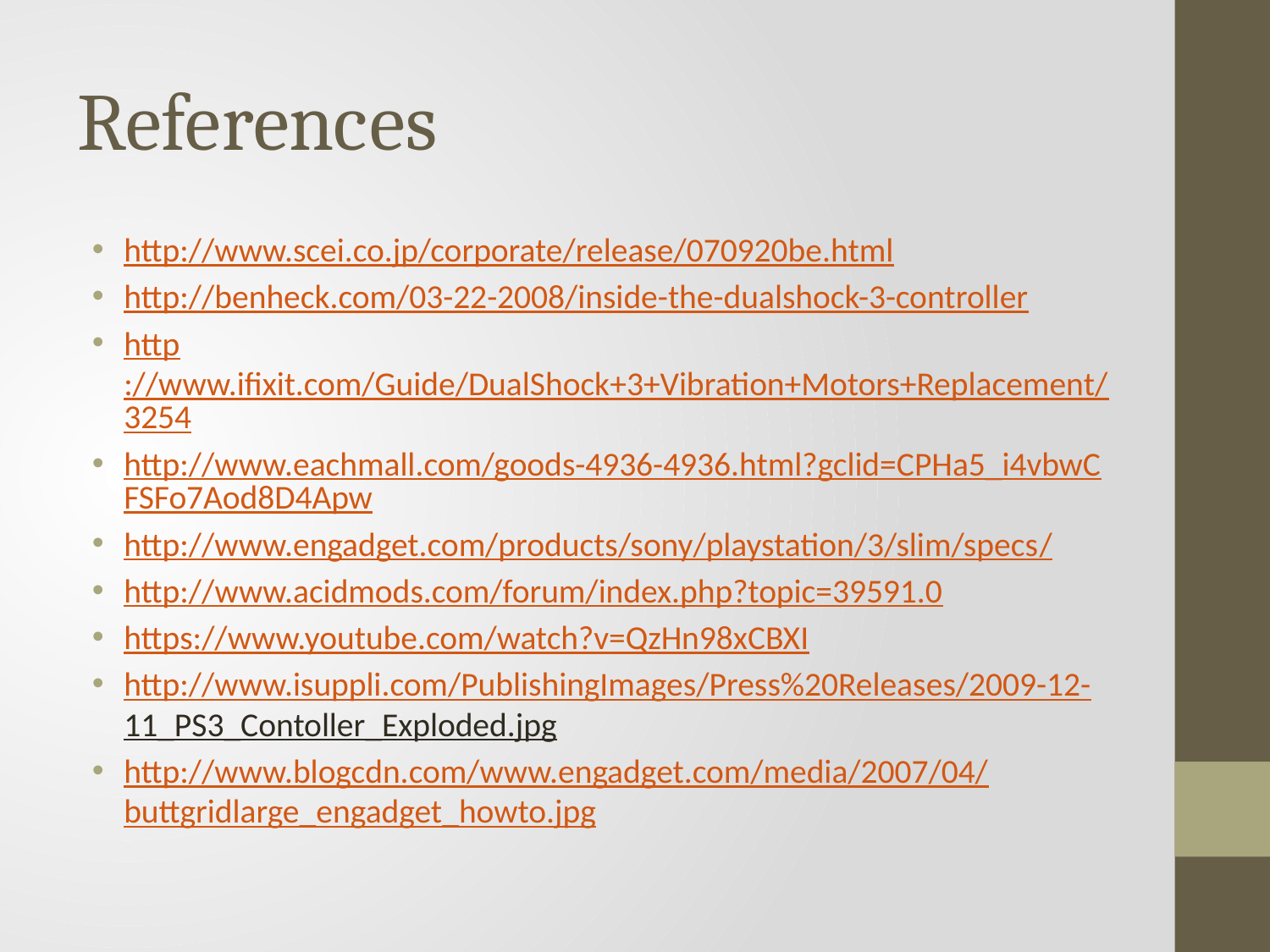

# References
http://www.scei.co.jp/corporate/release/070920be.html
http://benheck.com/03-22-2008/inside-the-dualshock-3-controller
http://www.ifixit.com/Guide/DualShock+3+Vibration+Motors+Replacement/3254
http://www.eachmall.com/goods-4936-4936.html?gclid=CPHa5_i4vbwCFSFo7Aod8D4Apw
http://www.engadget.com/products/sony/playstation/3/slim/specs/
http://www.acidmods.com/forum/index.php?topic=39591.0
https://www.youtube.com/watch?v=QzHn98xCBXI
http://www.isuppli.com/PublishingImages/Press%20Releases/2009-12-11_PS3_Contoller_Exploded.jpg
http://www.blogcdn.com/www.engadget.com/media/2007/04/buttgridlarge_engadget_howto.jpg